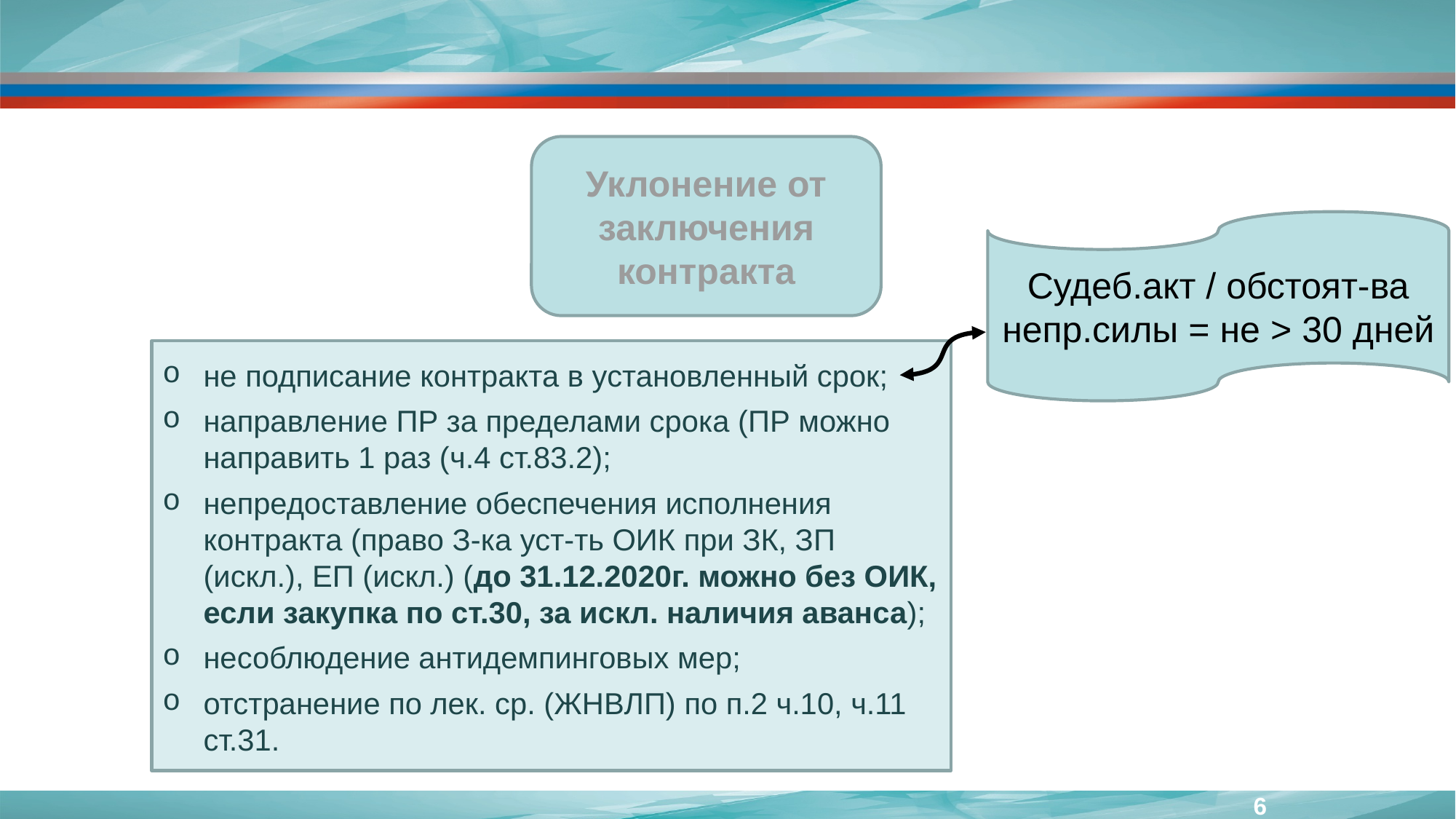

Уклонение от заключения контракта
Судеб.акт / обстоят-ва непр.силы = не > 30 дней

не подписание контракта в установленный срок;
направление ПР за пределами срока (ПР можно направить 1 раз (ч.4 ст.83.2);
непредоставление обеспечения исполнения контракта (право З-ка уст-ть ОИК при ЗК, ЗП (искл.), ЕП (искл.) (до 31.12.2020г. можно без ОИК, если закупка по ст.30, за искл. наличия аванса);
несоблюдение антидемпинговых мер;
отстранение по лек. ср. (ЖНВЛП) по п.2 ч.10, ч.11 ст.31.

6